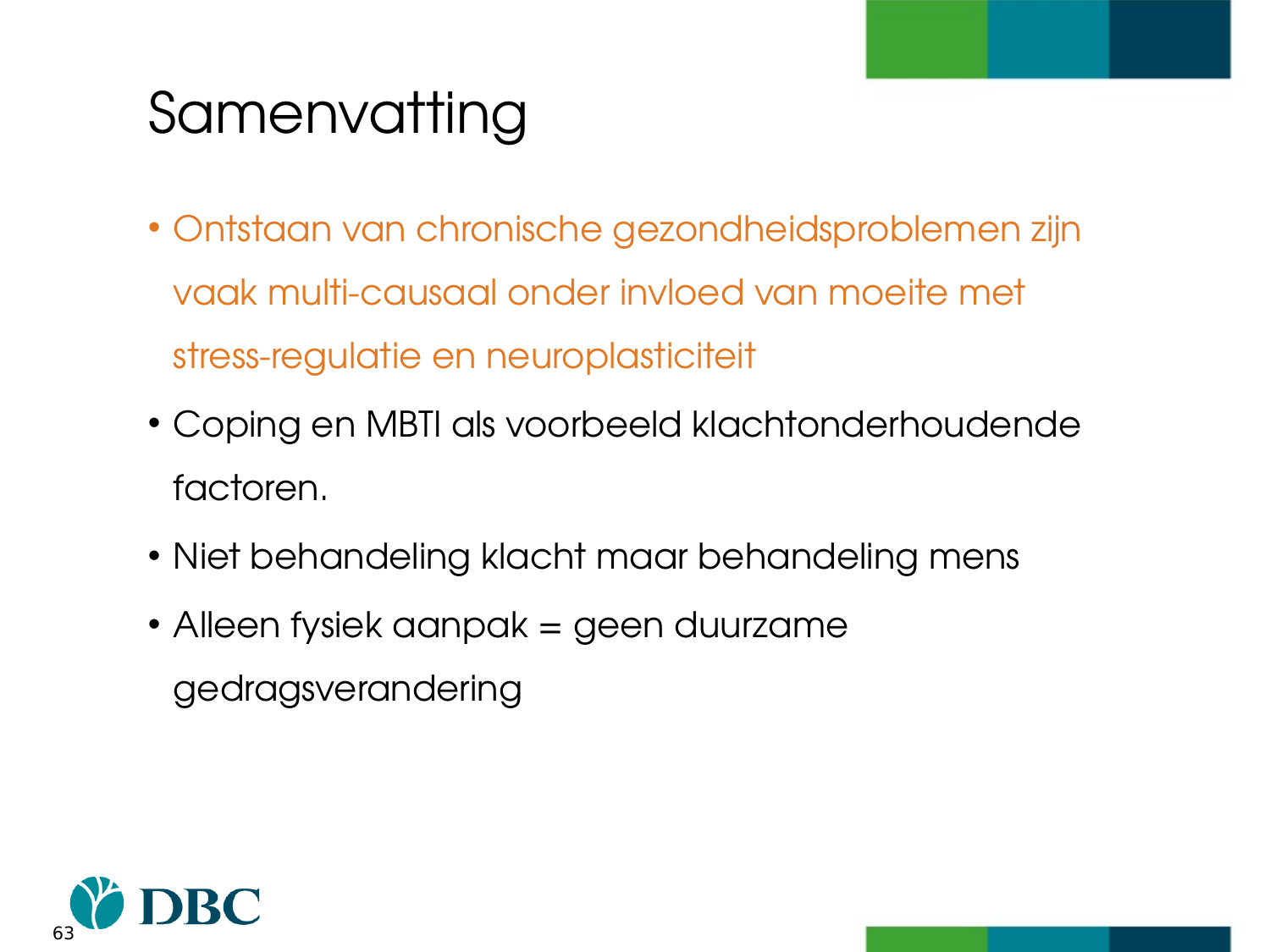

# Samenvatting
Ontstaan van chronische gezondheidsproblemen zijn vaak multi-causaal onder invloed van moeite met stress-regulatie en neuroplasticiteit
Coping en MBTI als voorbeeld klachtonderhoudende factoren.
Niet behandeling klacht maar behandeling mens
Alleen fysiek aanpak = geen duurzame gedragsverandering
63